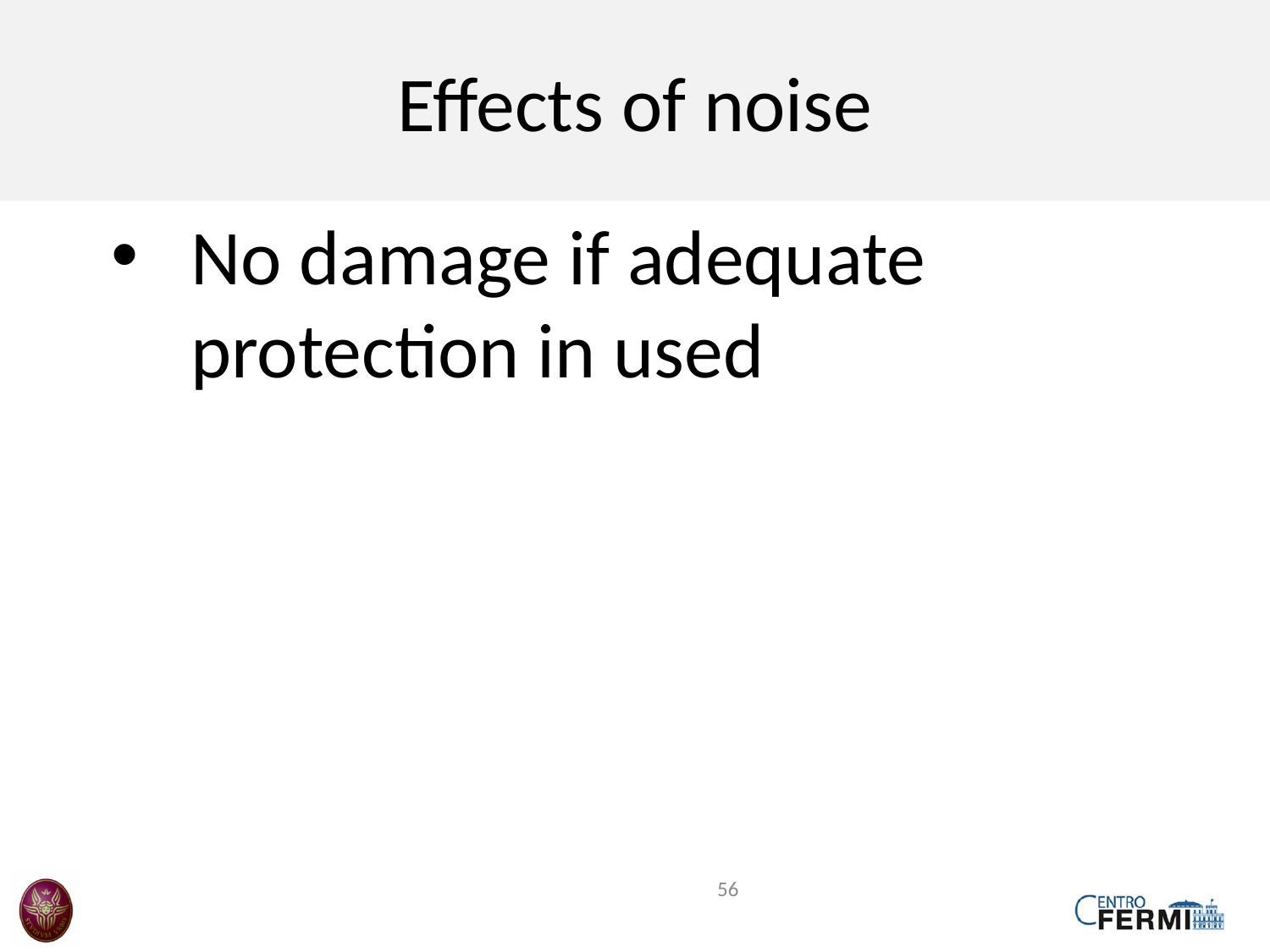

Effects of noise
No damage if adequate protection in used

56